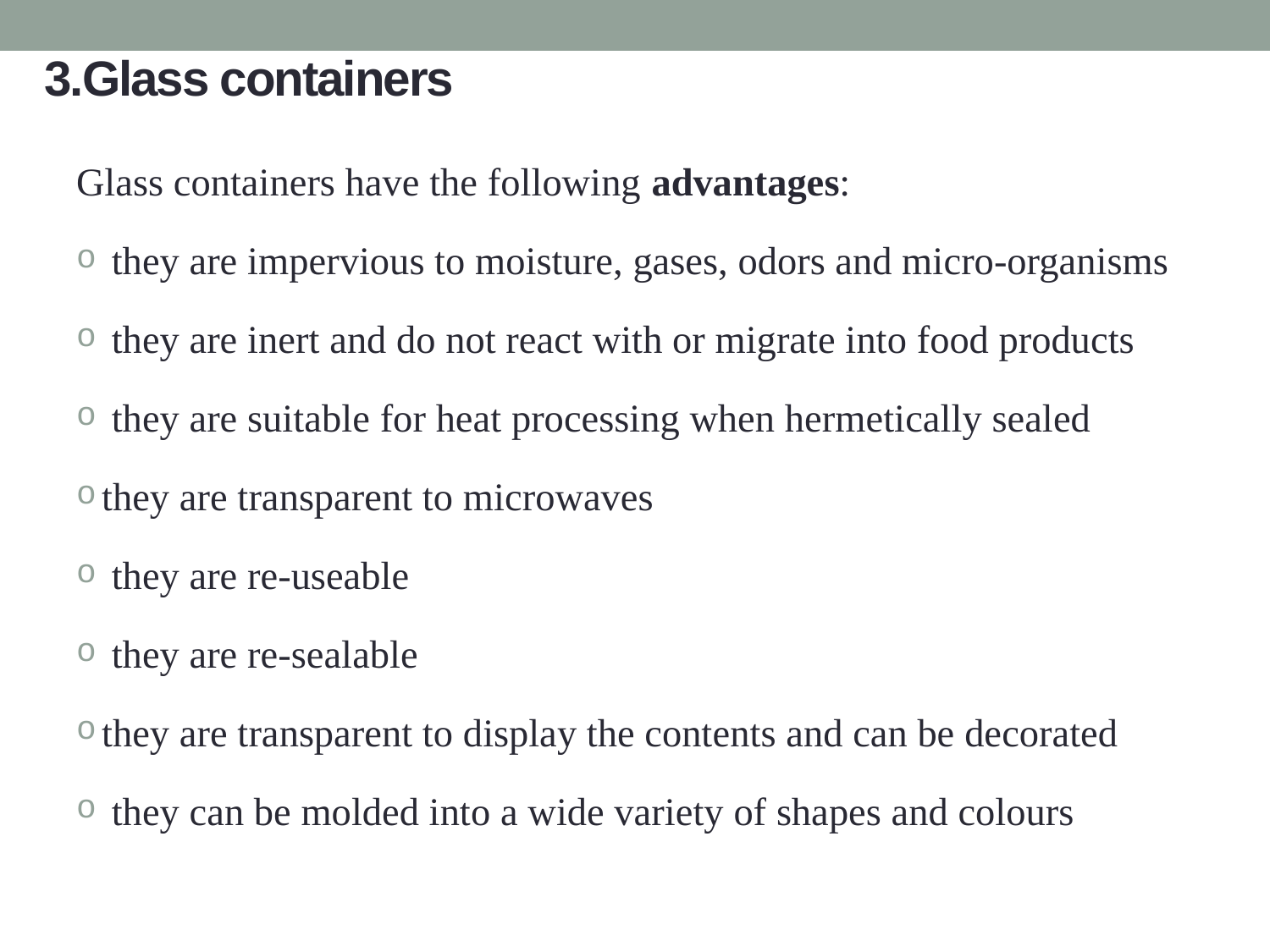

# 3.Glass containers
Glass containers have the following advantages:
 they are impervious to moisture, gases, odors and micro-organisms
 they are inert and do not react with or migrate into food products
 they are suitable for heat processing when hermetically sealed
they are transparent to microwaves
 they are re-useable
 they are re-sealable
they are transparent to display the contents and can be decorated
 they can be molded into a wide variety of shapes and colours